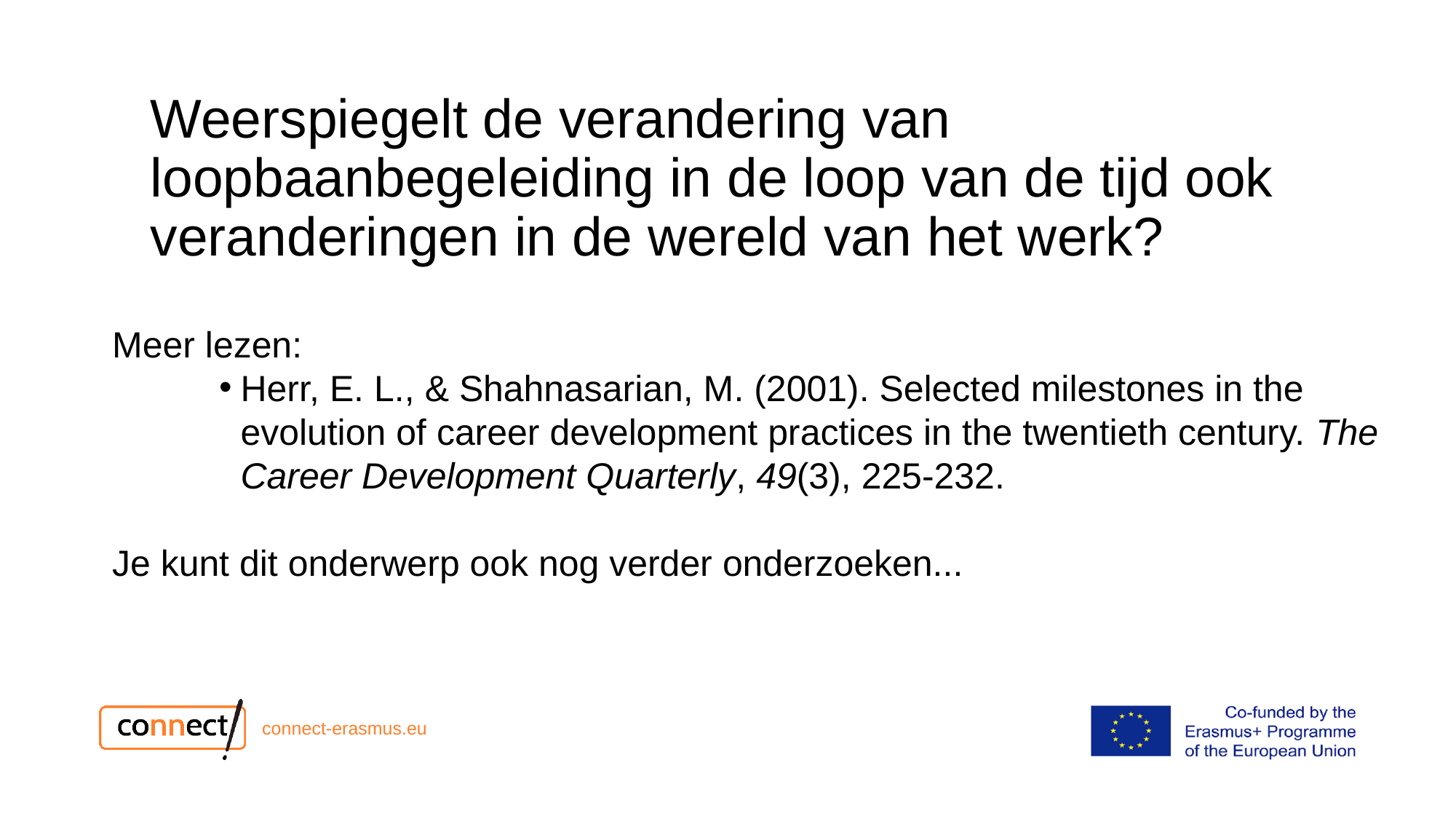

# Weerspiegelt de verandering van loopbaanbegeleiding in de loop van de tijd ook veranderingen in de wereld van het werk?
Meer lezen:
Herr, E. L., & Shahnasarian, M. (2001). Selected milestones in the evolution of career development practices in the twentieth century. The Career Development Quarterly, 49(3), 225-232.

Je kunt dit onderwerp ook nog verder onderzoeken...

connect-erasmus.eu